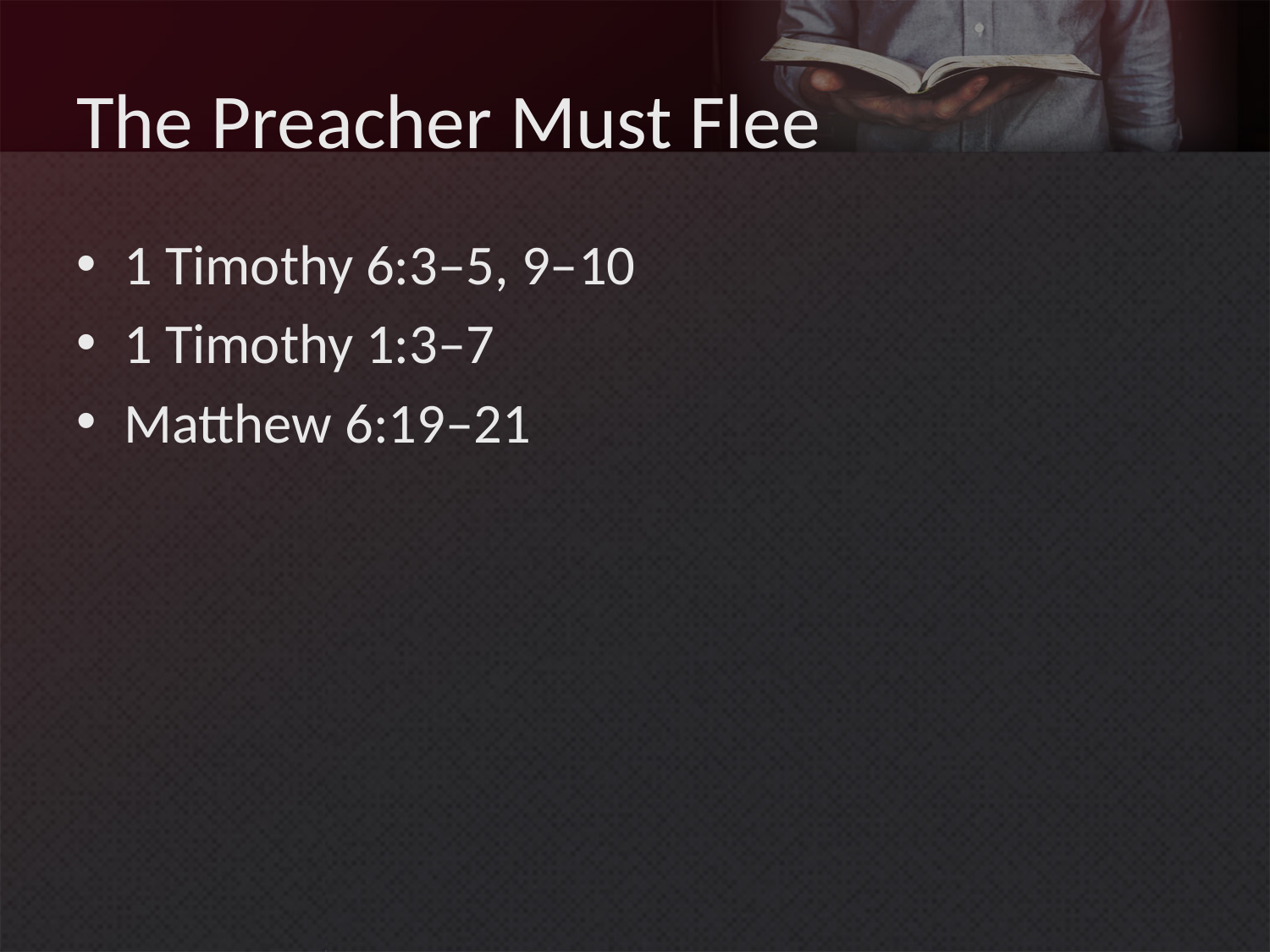

# The Preacher Must Flee
1 Timothy 6:3–5, 9–10
1 Timothy 1:3–7
Matthew 6:19–21